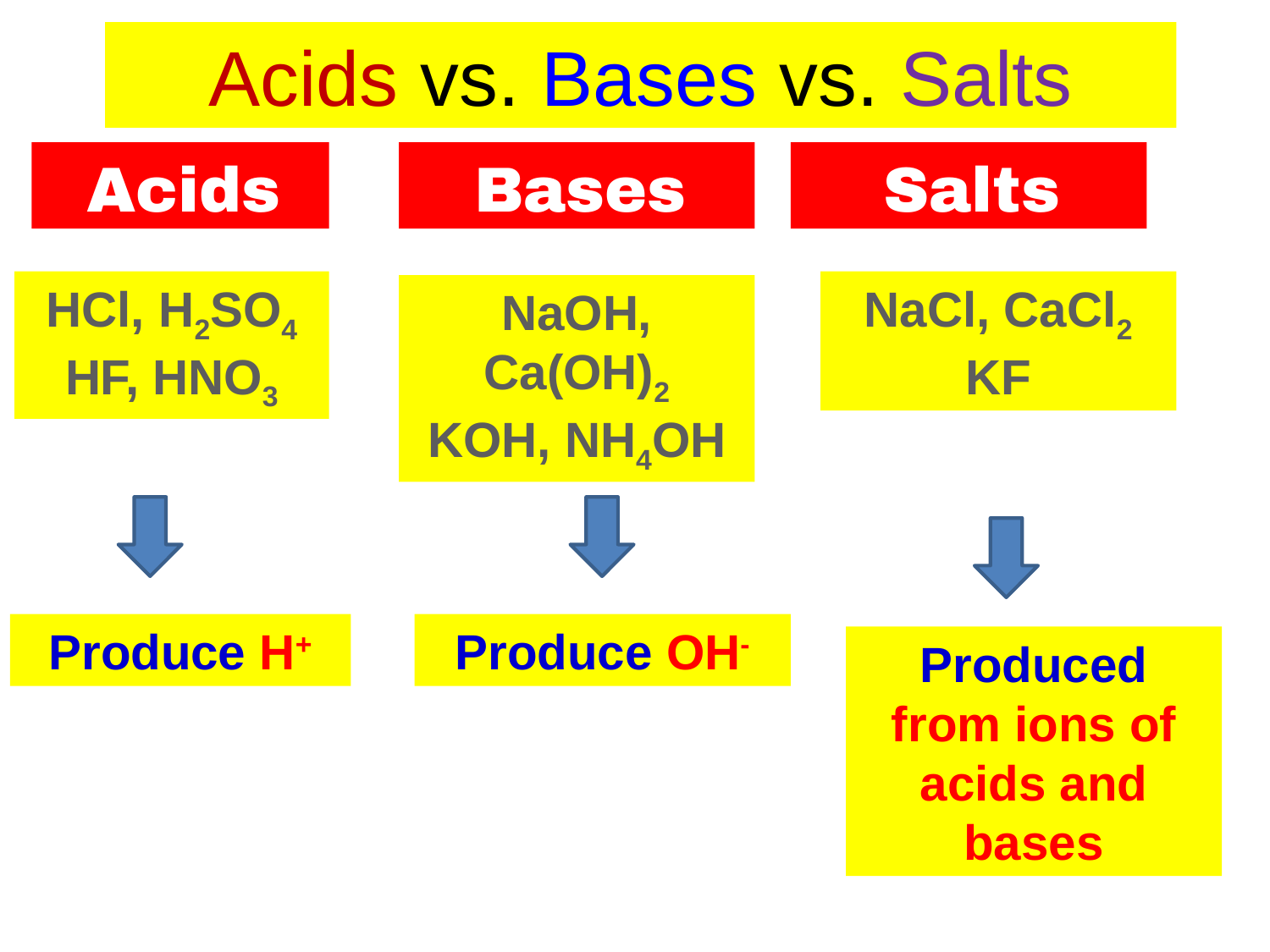

Acids vs. Bases vs. Salts
Acids
Bases
Salts
HCl, H2SO4
HF, HNO3
NaCl, CaCl2
KF
NaOH, Ca(OH)2
KOH, NH4OH

Produce H+
Produce OH-
Produced from ions of acids and bases